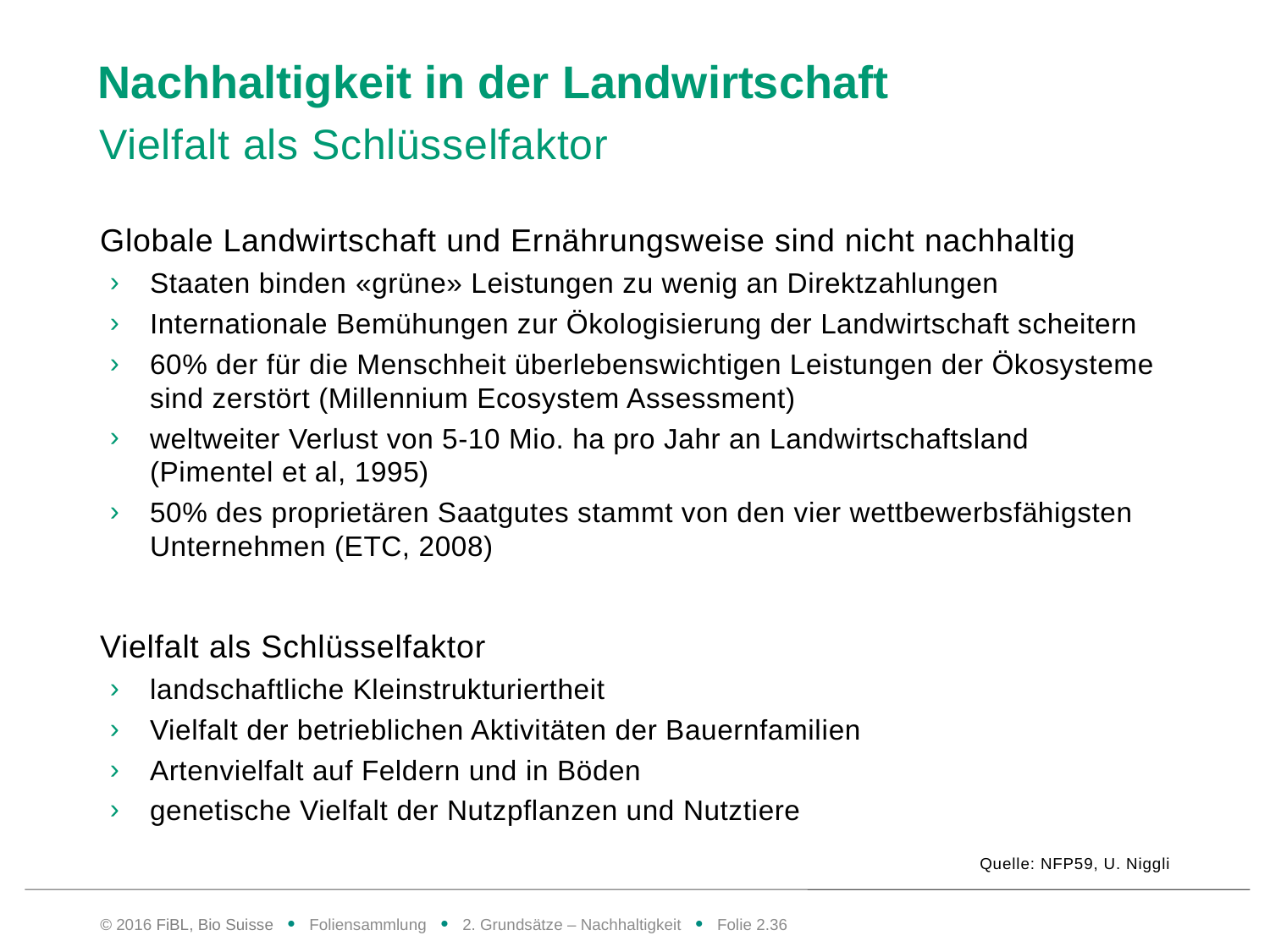

# Nachhaltigkeit in der Landwirtschaft
Vielfalt als Schlüsselfaktor
Globale Landwirtschaft und Ernährungsweise sind nicht nachhaltig
Staaten binden «grüne» Leistungen zu wenig an Direktzahlungen
Internationale Bemühungen zur Ökologisierung der Landwirtschaft scheitern
60% der für die Menschheit überlebenswichtigen Leistungen der Ökosysteme sind zerstört (Millennium Ecosystem Assessment)
weltweiter Verlust von 5-10 Mio. ha pro Jahr an Landwirtschaftsland
(Pimentel et al, 1995)
50% des proprietären Saatgutes stammt von den vier wettbewerbsfähigsten Unternehmen (ETC, 2008)

Vielfalt als Schlüsselfaktor
landschaftliche Kleinstrukturiertheit
Vielfalt der betrieblichen Aktivitäten der Bauernfamilien
Artenvielfalt auf Feldern und in Böden
genetische Vielfalt der Nutzpflanzen und Nutztiere
Quelle: NFP59, U. Niggli
© 2016 FiBL, Bio Suisse   •   Foliensammlung   •   2. Grundsätze – Nachhaltigkeit   •   Folie 2.36